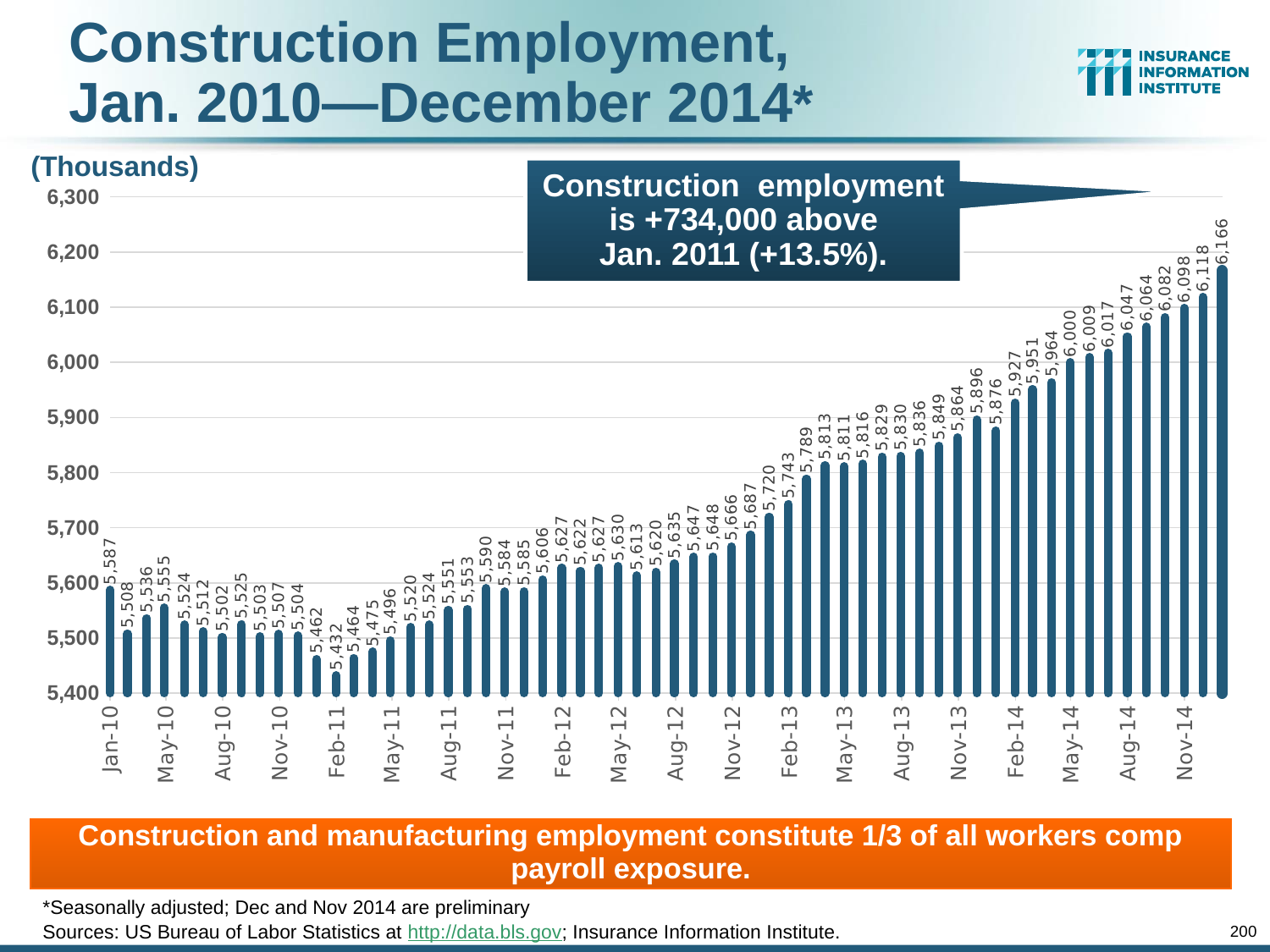

Construction Employment,
Jan. 2010—December 2014*
(Thousands)
Construction  employment is +734,000 above
Jan. 2011 (+13.5%).

### Chart

| Category | % change from prior month | Recession |
|---|---|---|
| 40209 | 5587.0 | 0.0 |
| 40237 | 5508.0 | 0.0 |
| 40268 | 5536.0 | 0.0 |
| 40296 | 5555.0 | 0.0 |
| 40329 | 5524.0 | 0.0 |
| 40359 | 5512.0 | 0.0 |
| 40390 | 5502.0 | 0.0 |
| 40421 | 5525.0 | 0.0 |
| 40451 | 5503.0 | 0.0 |
| 40481 | 5507.0 | 0.0 |
| 40512 | 5504.0 | 0.0 |
| 40542 | 5462.0 | 0.0 |
| 40574 | 5432.0 | 0.0 |
| 40602 | 5464.0 | 0.0 |
| 40633 | 5475.0 | 0.0 |
| 40661 | 5496.0 | 0.0 |
| 40694 | 5520.0 | 0.0 |
| 40724 | 5524.0 | 0.0 |
| 40755 | 5551.0 | 0.0 |
| 40786 | 5553.0 | 0.0 |
| 40816 | 5590.0 | 0.0 |
| 40846 | 5584.0 | 0.0 |
| 40877 | 5585.0 | 0.0 |
| 40907 | 5606.0 | 0.0 |
| 40938 | 5627.0 | 0.0 |
| 40968 | 5622.0 | 0.0 |
| 40998 | 5627.0 | 0.0 |
| 41029 | 5630.0 | 0.0 |
| 41059 | 5613.0 | 0.0 |
| 41090 | 5620.0 | 0.0 |
| 41120 | 5635.0 | 0.0 |
| 41151 | 5647.0 | 0.0 |
| 41182 | 5648.0 | 0.0 |
| 41212 | 5666.0 | 0.0 |
| 41243 | 5687.0 | 0.0 |
| 41273 | 5720.0 | 0.0 |
| 41304 | 5743.0 | 0.0 |
| 41333 | 5789.0 | 0.0 |
| 41363 | 5813.0 | 0.0 |
| 41394 | 5811.0 | 0.0 |
| 41424 | 5816.0 | 0.0 |
| 41455 | 5829.0 | 0.0 |
| 41485 | 5830.0 | 0.0 |
| 41516 | 5836.0 | 0.0 |
| 41547 | 5849.0 | 0.0 |
| 41577 | 5864.0 | 0.0 |
| 41608 | 5896.0 | 0.0 |
| 41639 | 5876.0 | 0.0 |
| 41670 | 5927.0 | 0.0 |
| 41698 | 5951.0 | 0.0 |
| 41729 | 5964.0 | 0.0 |
| 41759 | 6000.0 | 0.0 |
| 41790 | 6009.0 | 0.0 |
| 41820 | 6017.0 | 0.0 |
| 41851 | 6047.0 | 0.0 |
| 41882 | 6064.0 | 0.0 |
| 41912 | 6082.0 | 0.0 |
| 41943 | 6098.0 | 0.0 |
| 41973 | 6118.0 | 0.0 |
| 42004 | 6166.0 | 0.0 |
Construction and manufacturing employment constitute 1/3 of all workers comp payroll exposure.
*Seasonally adjusted; Dec and Nov 2014 are preliminary
Sources: US Bureau of Labor Statistics at http://data.bls.gov; Insurance Information Institute.
200
12/01/09 - 9pm
eSlide – P6466 – The Financial Crisis and the Future of the P/C